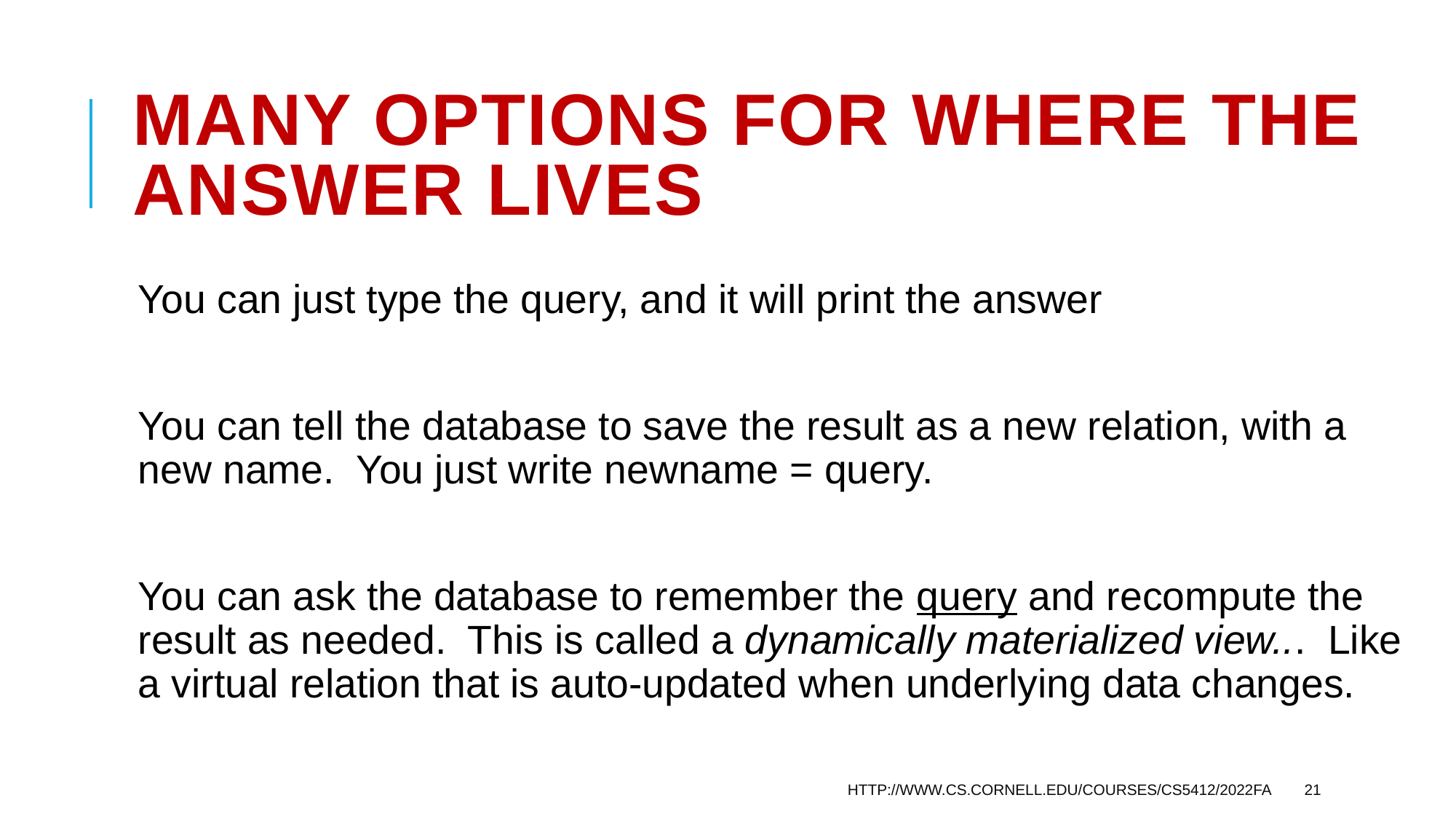

# Many options for where the answer lives
You can just type the query, and it will print the answer

You can tell the database to save the result as a new relation, with a new name.  You just write newname = query.

You can ask the database to remember the query and recompute the result as needed.  This is called a dynamically materialized view...  Like a virtual relation that is auto-updated when underlying data changes.
http://www.cs.cornell.edu/courses/cs5412/2022fa
21